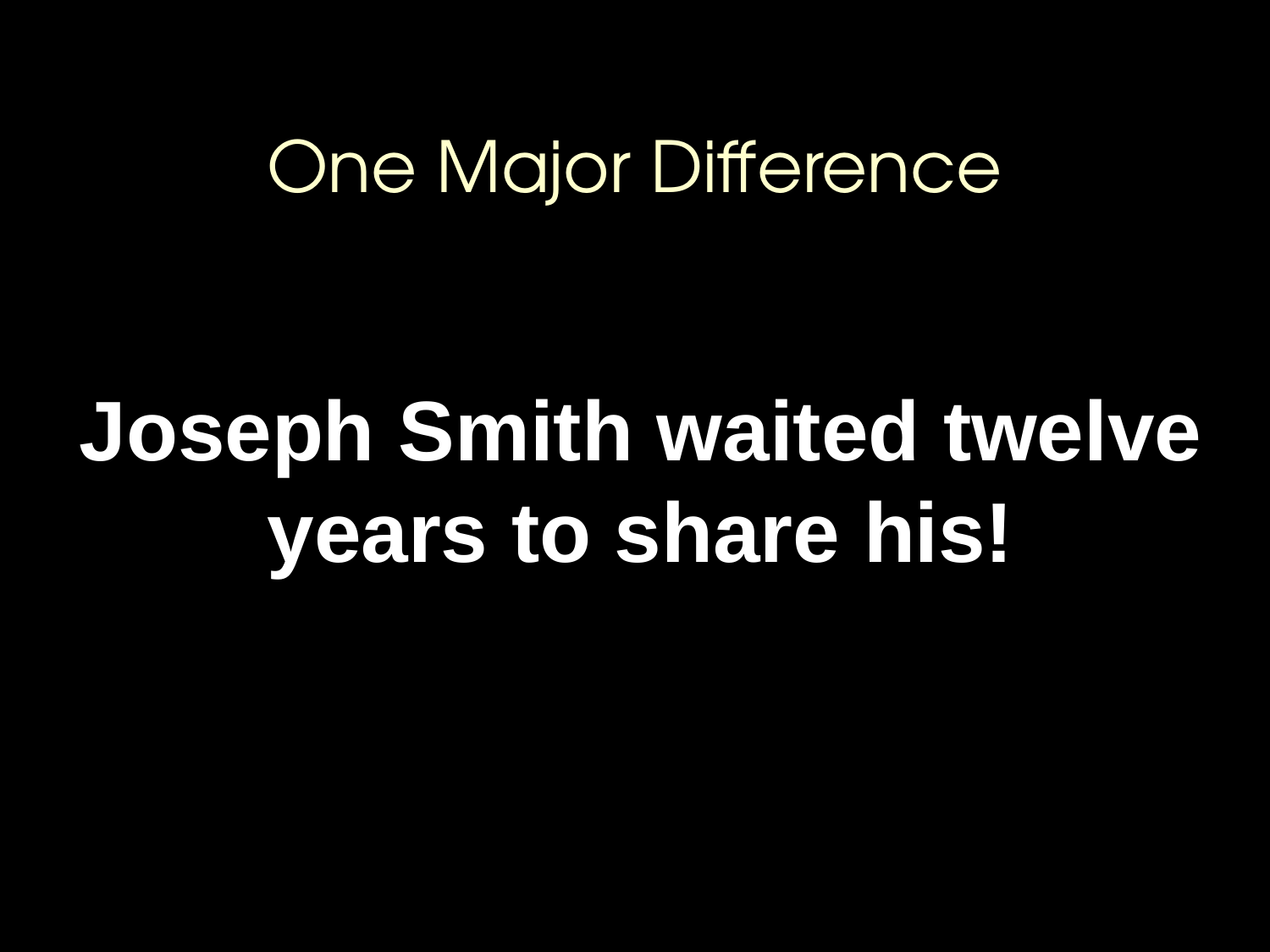

One Major Difference
Joseph Smith waited twelve years to share his!